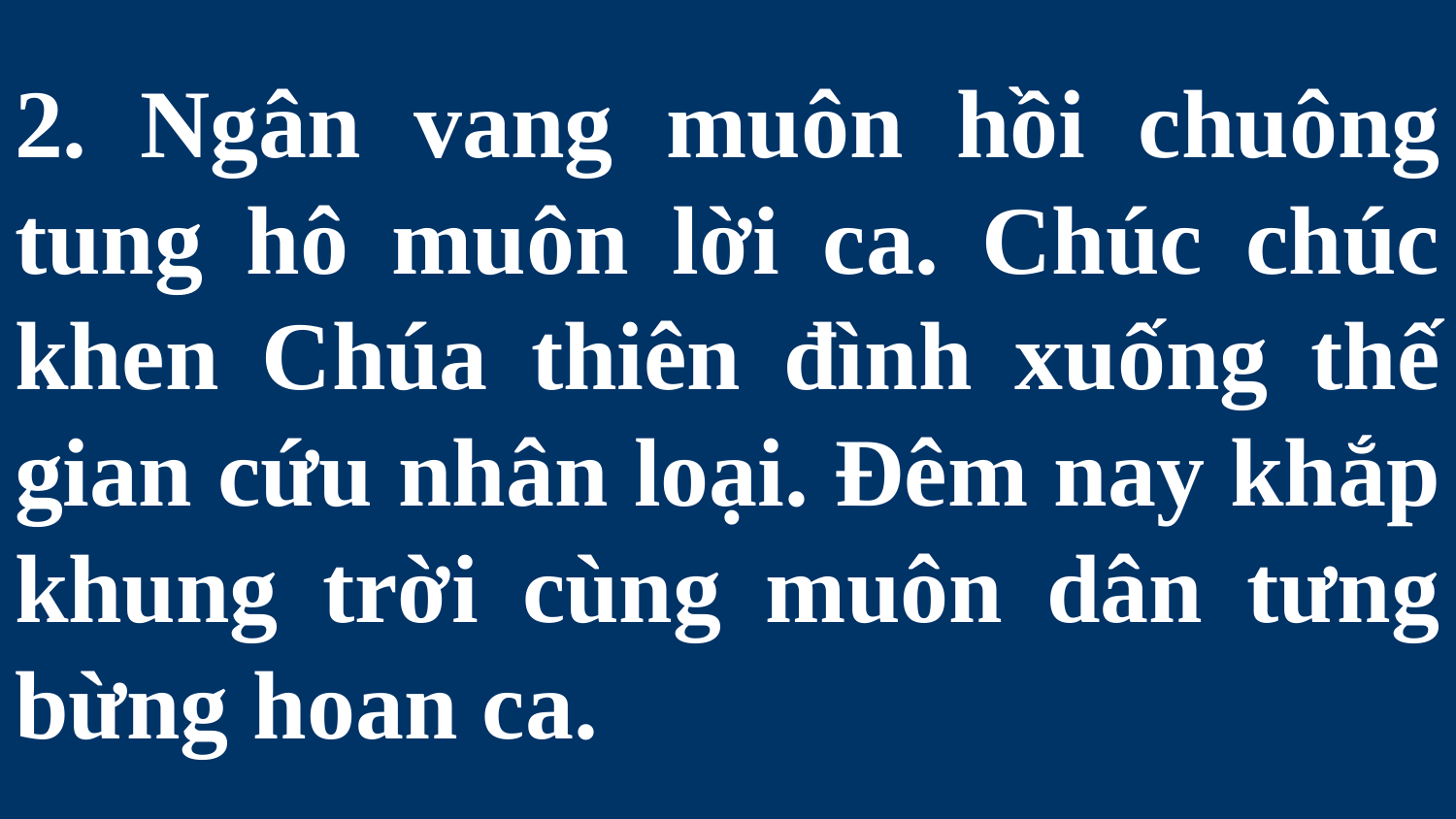

# 2. Ngân vang muôn hồi chuông tung hô muôn lời ca. Chúc chúc khen Chúa thiên đình xuống thế gian cứu nhân loại. Đêm nay khắp khung trời cùng muôn dân tưng bừng hoan ca.